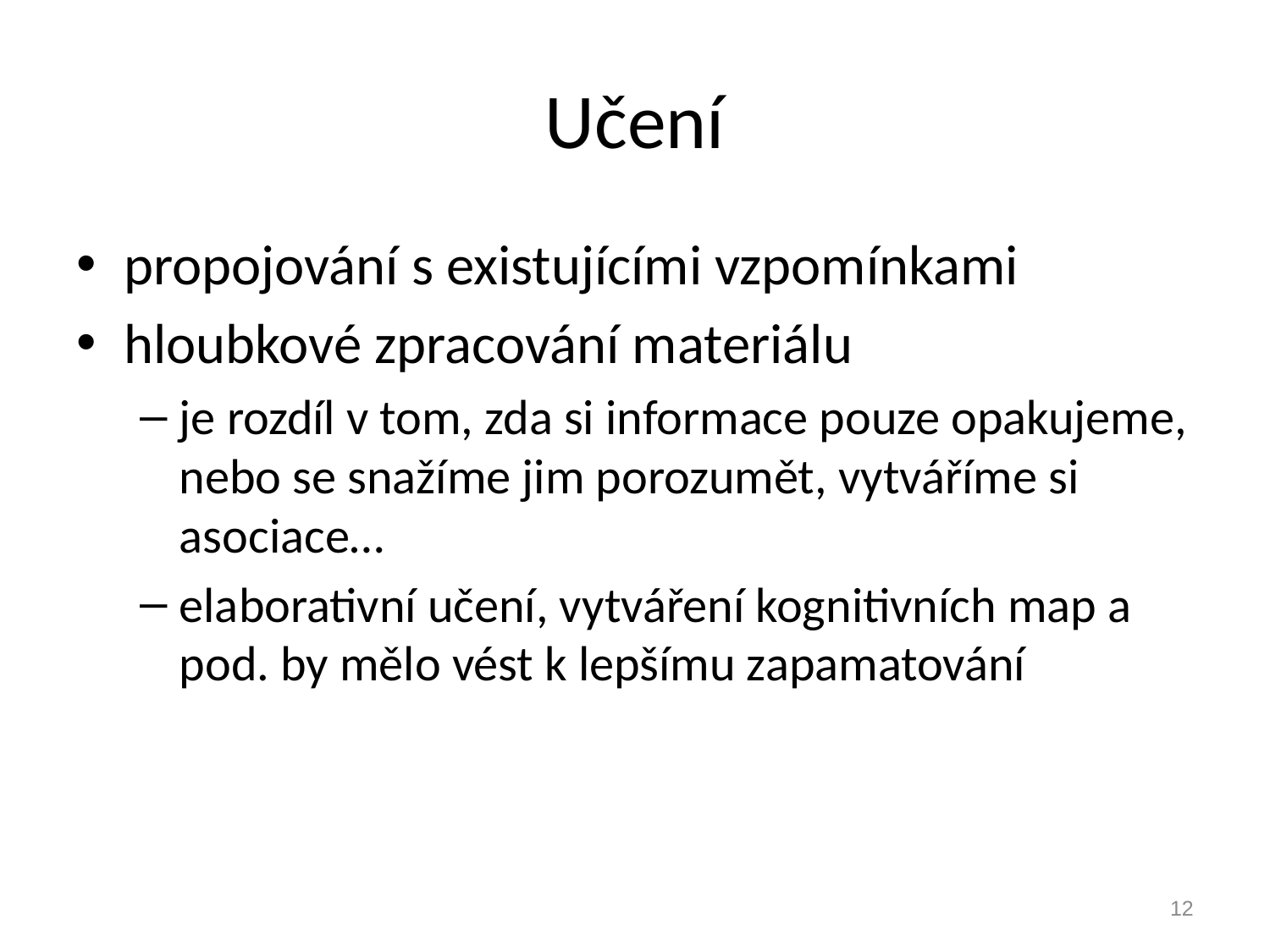

# Učení
propojování s existujícími vzpomínkami
hloubkové zpracování materiálu
je rozdíl v tom, zda si informace pouze opakujeme, nebo se snažíme jim porozumět, vytváříme si asociace…
elaborativní učení, vytváření kognitivních map a pod. by mělo vést k lepšímu zapamatování
12